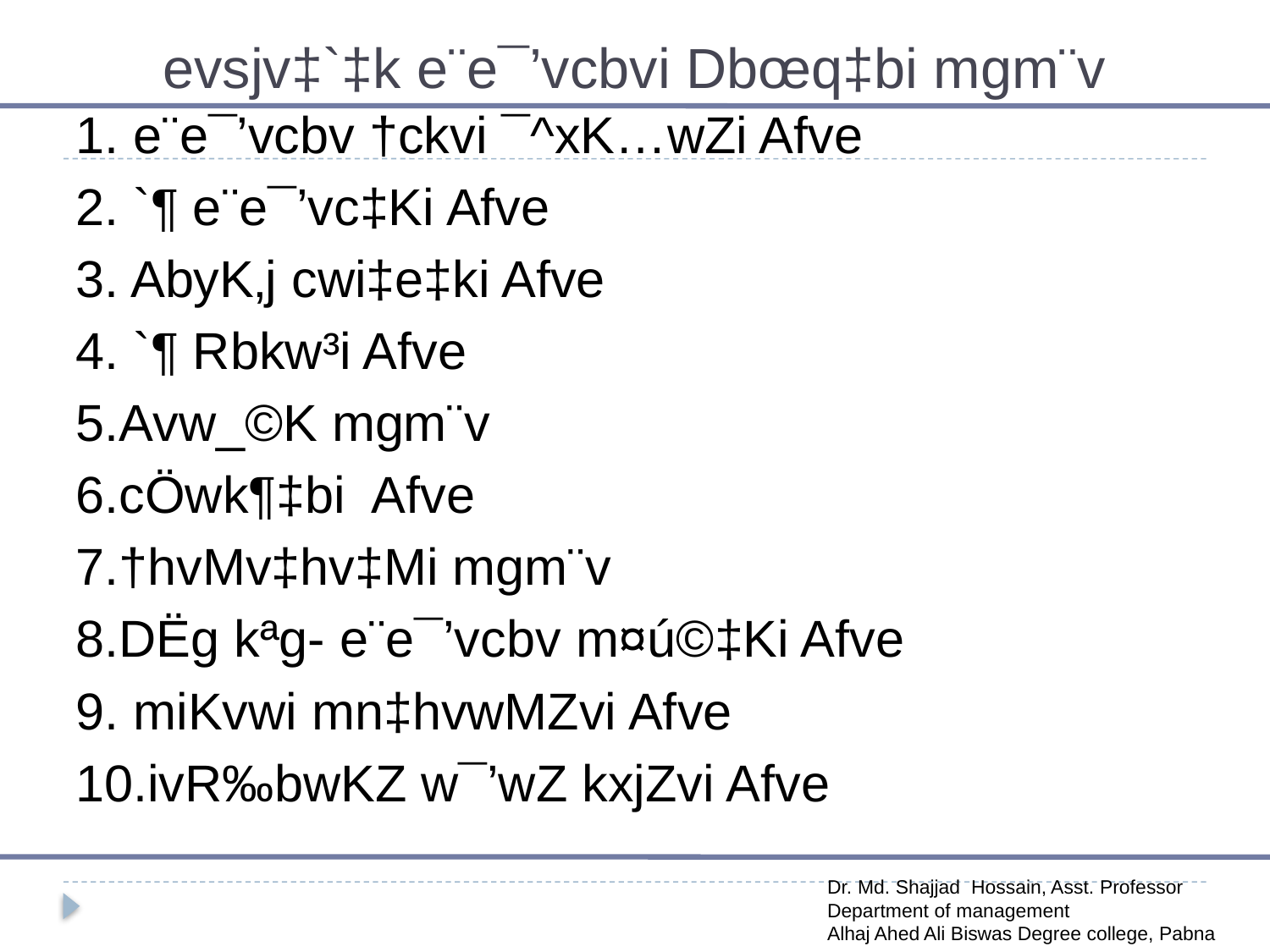

# evsjv‡`‡k e¨e¯’vcbvi Dbœq‡bi mgm¨v
1. e¨e¯’vcbv †ckvi ¯^xK…wZi Afve
2. `¶ e¨e¯’vc‡Ki Afve
3. AbyK‚j cwi‡e‡ki Afve
4. `¶ Rbkw³i Afve
5.Avw_©K mgm¨v
6.cÖwk¶‡bi  Afve
7.†hvMv‡hv‡Mi mgm¨v
8.DËg kªg- e¨e¯’vcbv m¤ú©‡Ki Afve
9. miKvwi mn‡hvwMZvi Afve
10.ivR‰bwKZ w¯’wZ kxjZvi Afve

Dr. Md. Shajjad  Hossain, Asst. Professor
Department of management
Alhaj Ahed Ali Biswas Degree college, Pabna